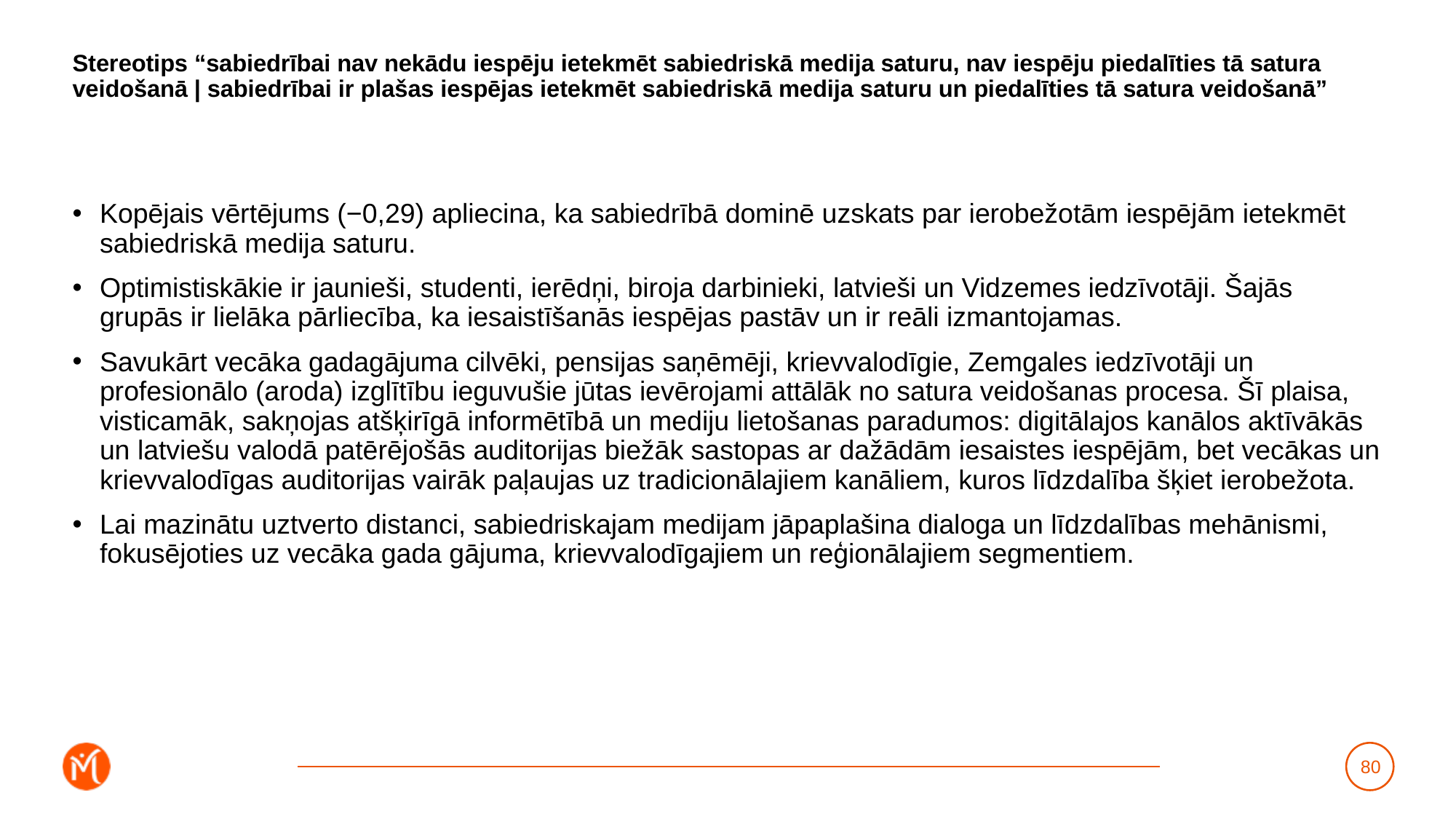

# Stereotips “sabiedrībai nav nekādu iespēju ietekmēt sabiedriskā medija saturu, nav iespēju piedalīties tā satura veidošanā | sabiedrībai ir plašas iespējas ietekmēt sabiedriskā medija saturu un piedalīties tā satura veidošanā”
Kopējais vērtējums (−0,29) apliecina, ka sabiedrībā dominē uzskats par ierobežotām iespējām ietekmēt sabiedriskā medija saturu.
Optimistiskākie ir jaunieši, studenti, ierēdņi, biroja darbinieki, latvieši un Vidzemes iedzīvotāji. Šajās grupās ir lielāka pārliecība, ka iesaistīšanās iespējas pastāv un ir reāli izmantojamas.
Savukārt vecāka gadagājuma cilvēki, pensijas saņēmēji, krievvalodīgie, Zemgales iedzīvotāji un profesionālo (aroda) izglītību ieguvušie jūtas ievērojami attālāk no satura veidošanas procesa. Šī plaisa, visticamāk, sakņojas atšķirīgā informētībā un mediju lietošanas paradumos: digitālajos kanālos aktīvākās un latviešu valodā patērējošās auditorijas biežāk sastopas ar dažādām iesaistes iespējām, bet vecākas un krievvalodīgas auditorijas vairāk paļaujas uz tradicionālajiem kanāliem, kuros līdzdalība šķiet ierobežota.
Lai mazinātu uztverto distanci, sabiedriskajam medijam jāpaplašina dialoga un līdzdalības mehānismi, fokusējoties uz vecāka gada gājuma, krievvalodīgajiem un reģionālajiem segmentiem.
80